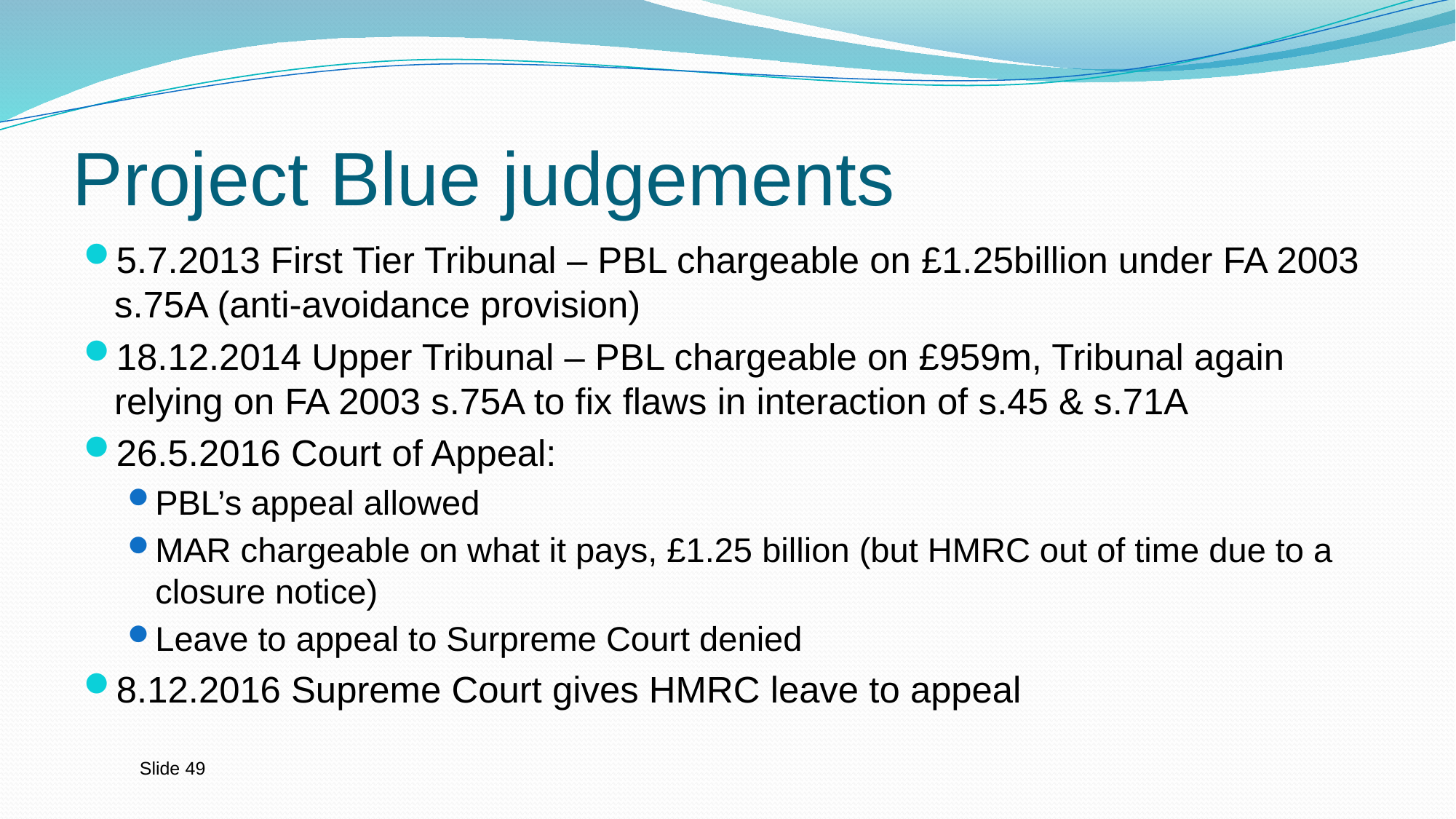

# Project Blue judgements
5.7.2013 First Tier Tribunal – PBL chargeable on £1.25billion under FA 2003 s.75A (anti-avoidance provision)
18.12.2014 Upper Tribunal – PBL chargeable on £959m, Tribunal again relying on FA 2003 s.75A to fix flaws in interaction of s.45 & s.71A
26.5.2016 Court of Appeal:
PBL’s appeal allowed
MAR chargeable on what it pays, £1.25 billion (but HMRC out of time due to a closure notice)
Leave to appeal to Surpreme Court denied
8.12.2016 Supreme Court gives HMRC leave to appeal
Slide 49